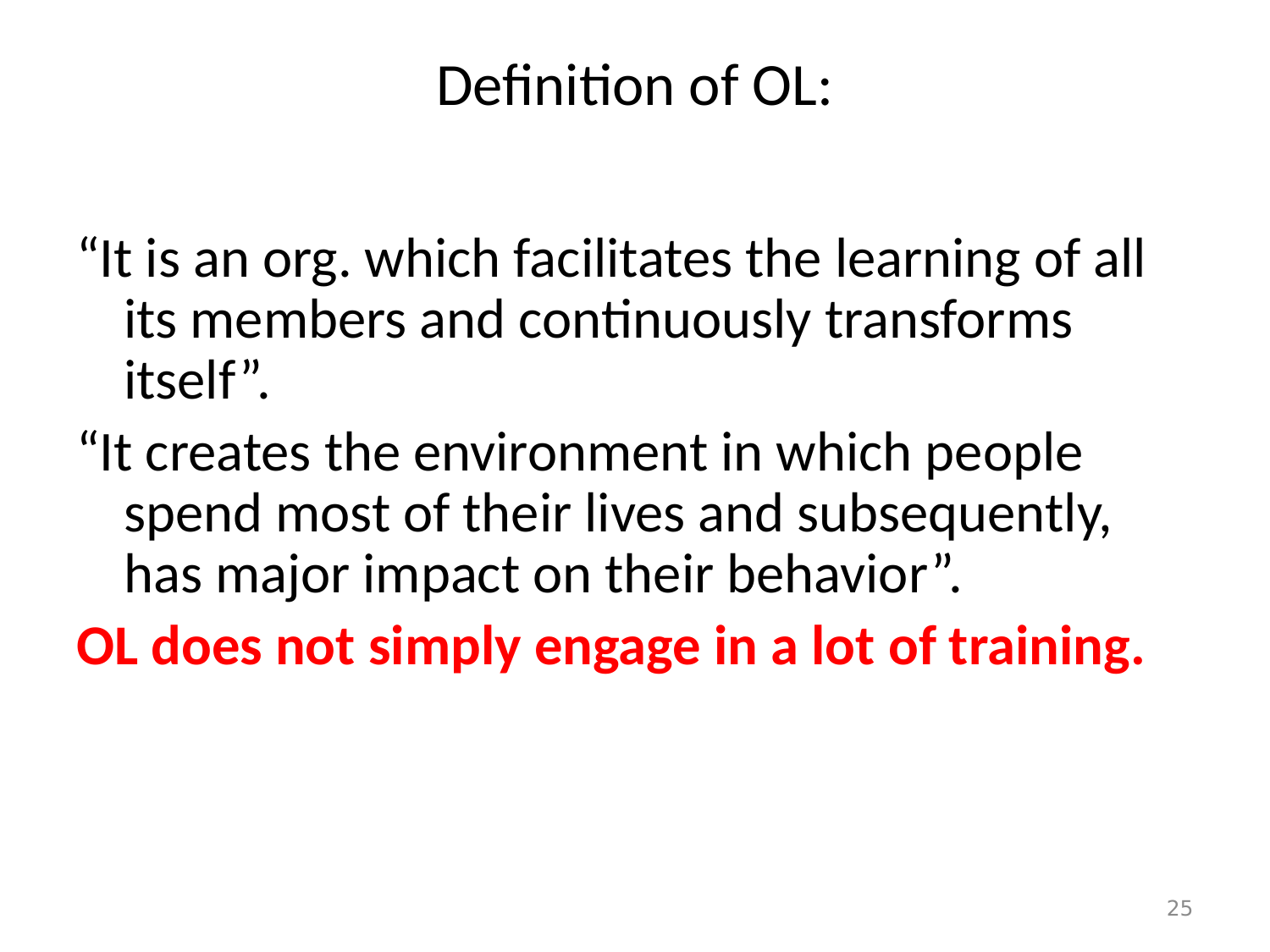

# Definition of OL:
“It is an org. which facilitates the learning of all its members and continuously transforms itself”.
“It creates the environment in which people spend most of their lives and subsequently, has major impact on their behavior”.
OL does not simply engage in a lot of training.
25